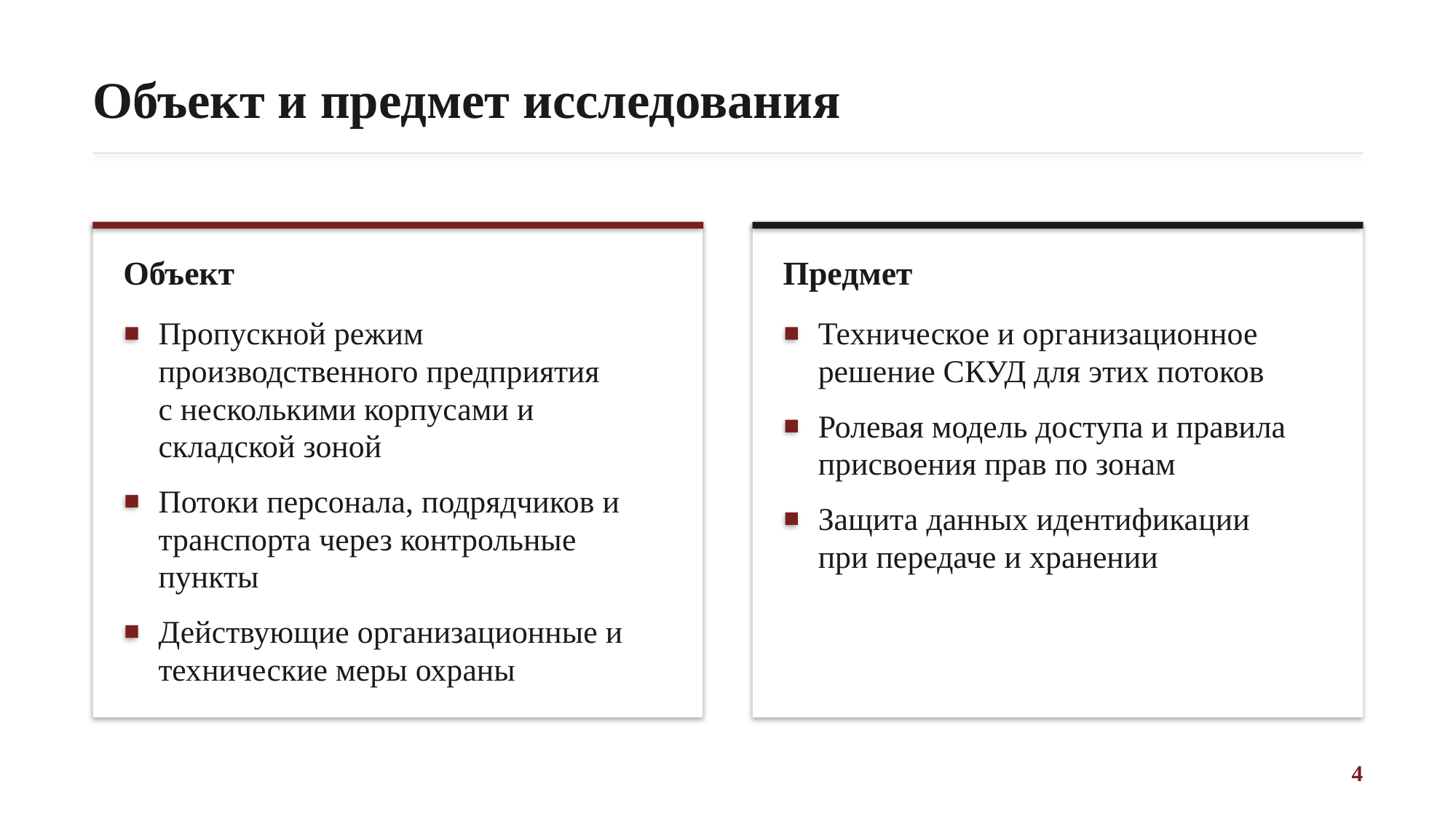

Объект и предмет исследования

Объект
Предмет
Пропускной режим производственного предприятия с несколькими корпусами и складской зоной
Техническое и организационное решение СКУД для этих потоков

Ролевая модель доступа и правила присвоения прав по зонам

Потоки персонала, подрядчиков и транспорта через контрольные пункты

Защита данных идентификации при передаче и хранении

Действующие организационные и технические меры охраны

4